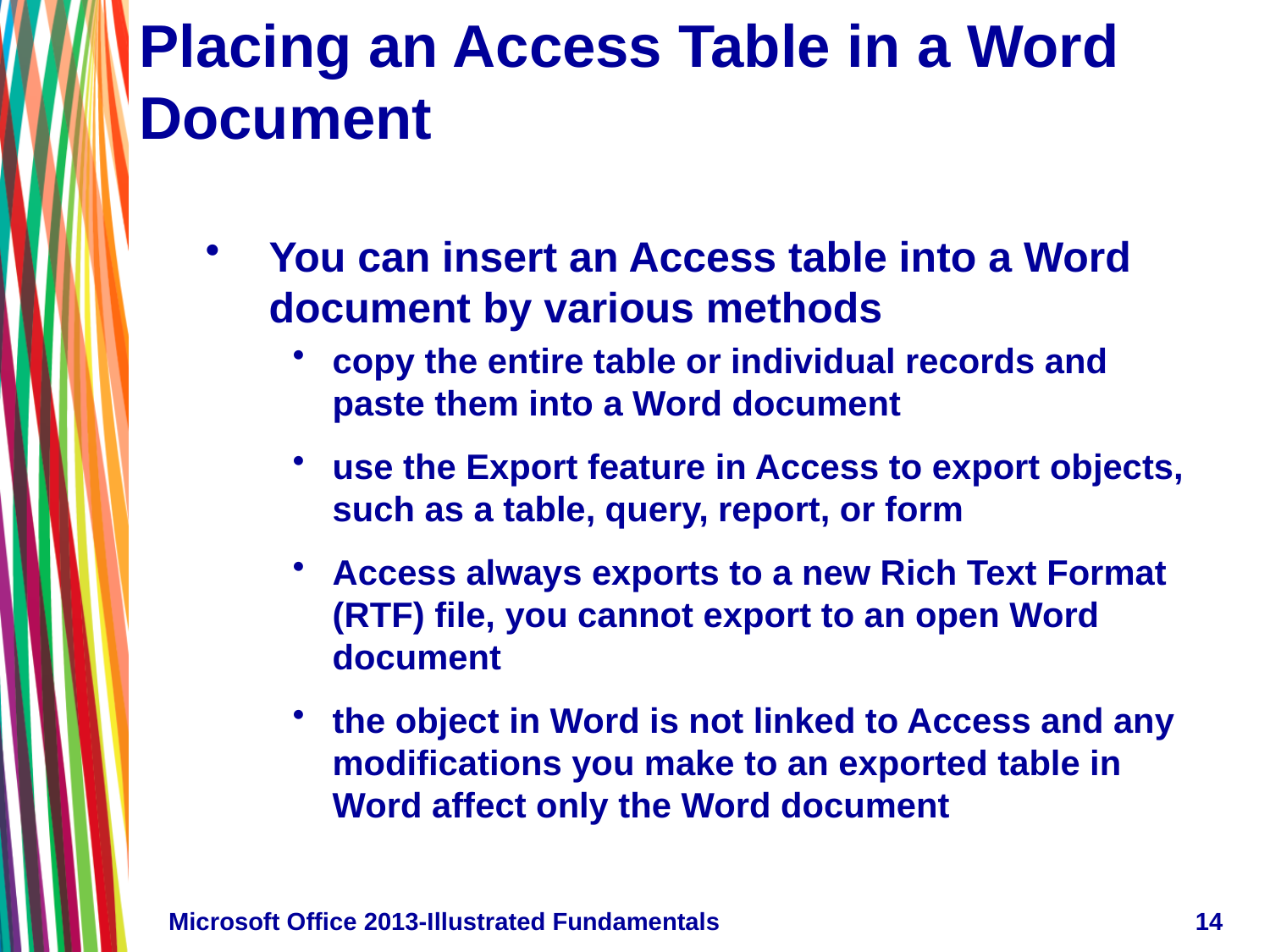

# Placing an Access Table in a Word Document
You can insert an Access table into a Word document by various methods
copy the entire table or individual records and paste them into a Word document
use the Export feature in Access to export objects, such as a table, query, report, or form
Access always exports to a new Rich Text Format (RTF) file, you cannot export to an open Word document
the object in Word is not linked to Access and any modifications you make to an exported table in Word affect only the Word document
Microsoft Office 2013-Illustrated Fundamentals
14